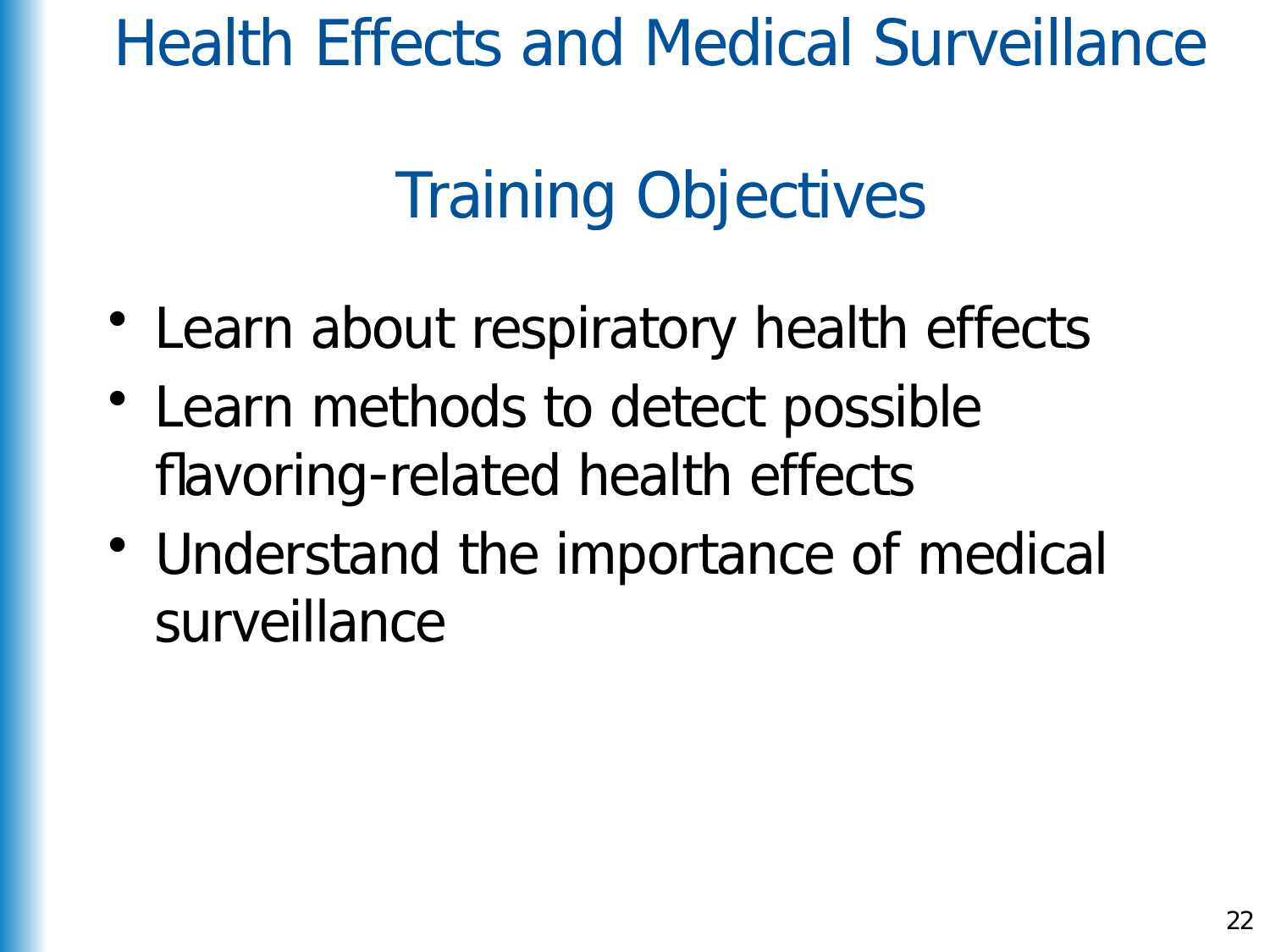

Health Effects and Medical Surveillance
Training Objectives
Learn about respiratory health effects
Learn methods to detect possible flavoring-related health effects
Understand the importance of medical surveillance
22